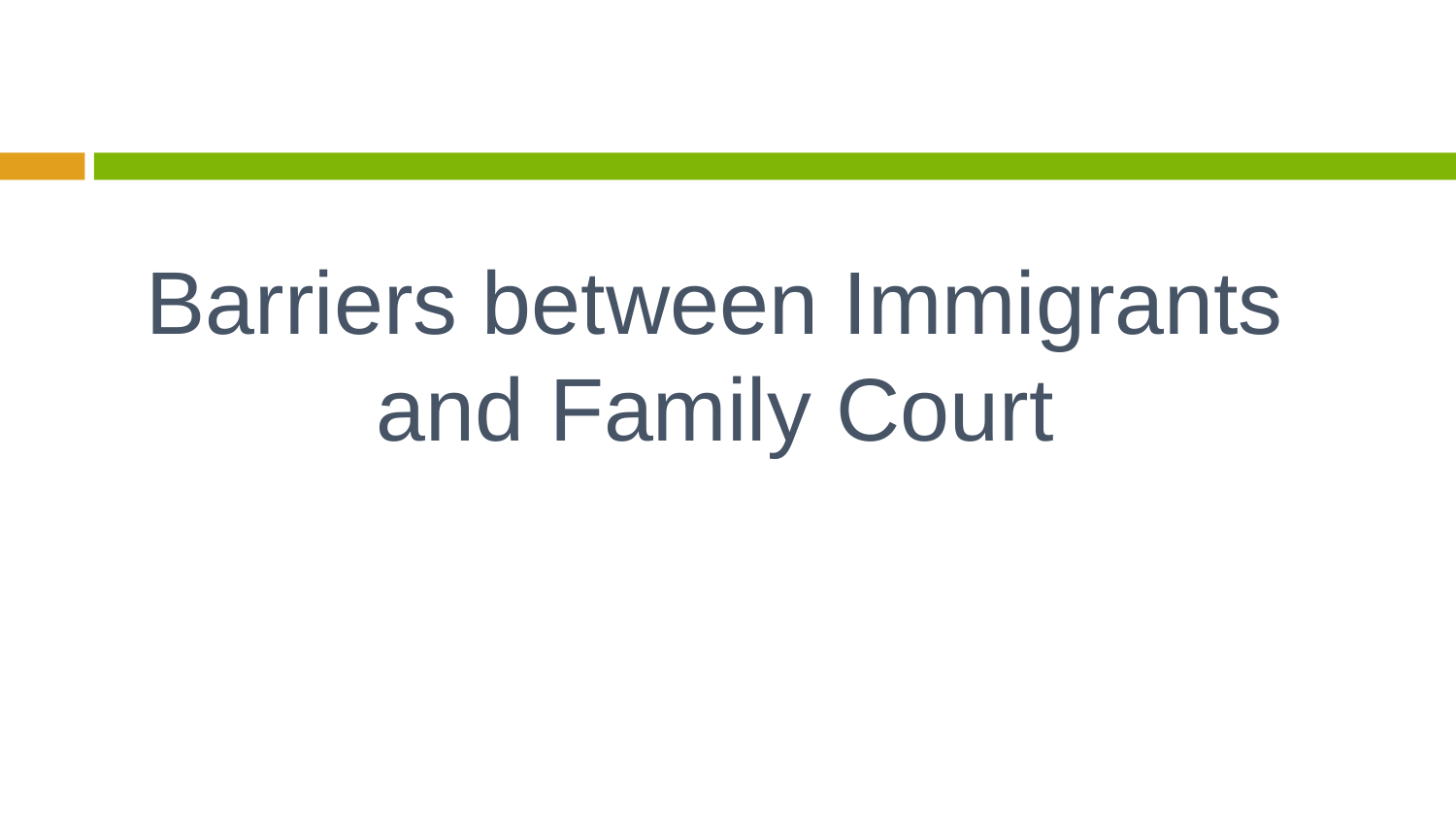

# Barriers between Immigrants and Family Court